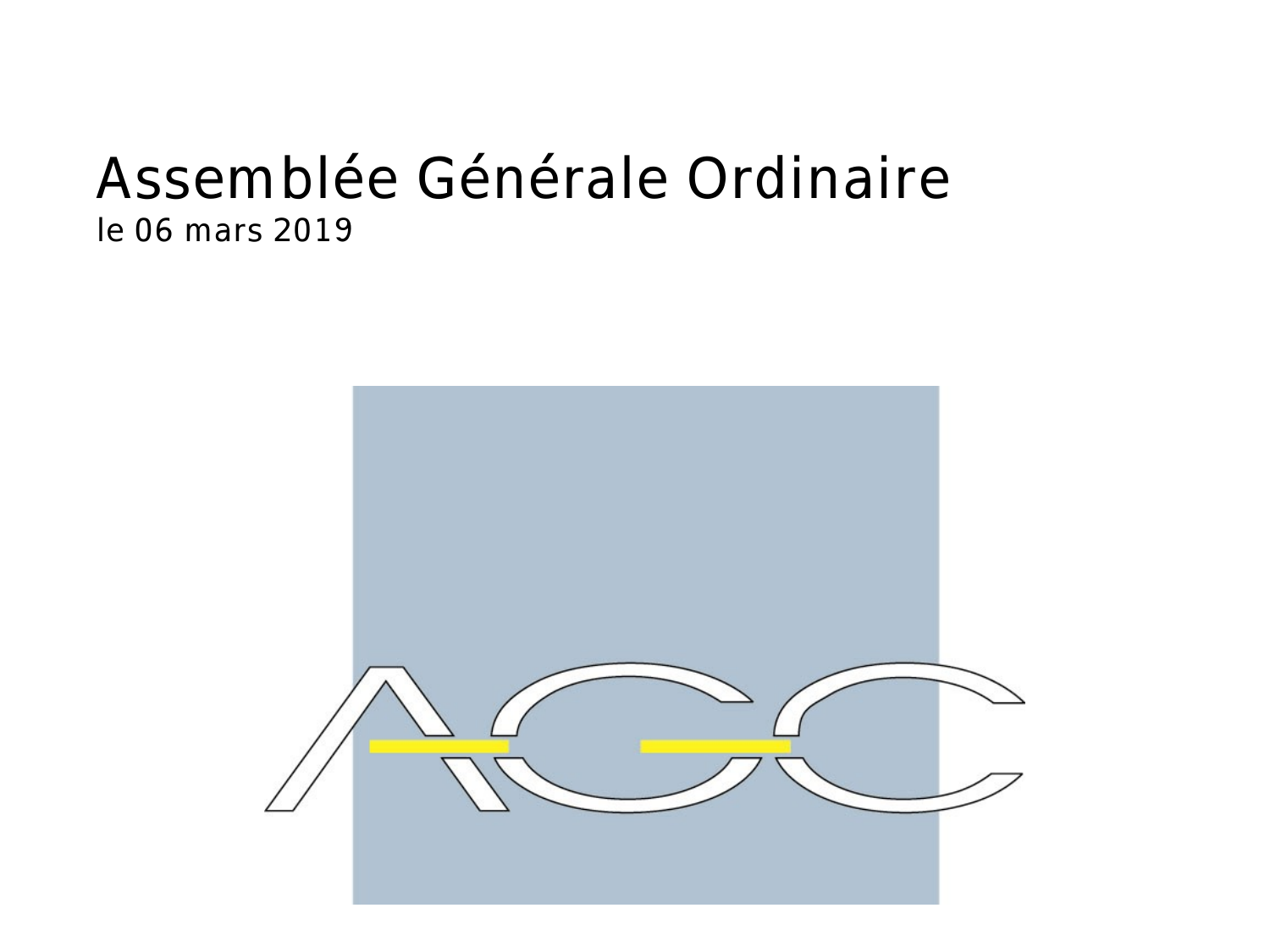

Assemblée Générale Ordinaire
le 06 mars 2019